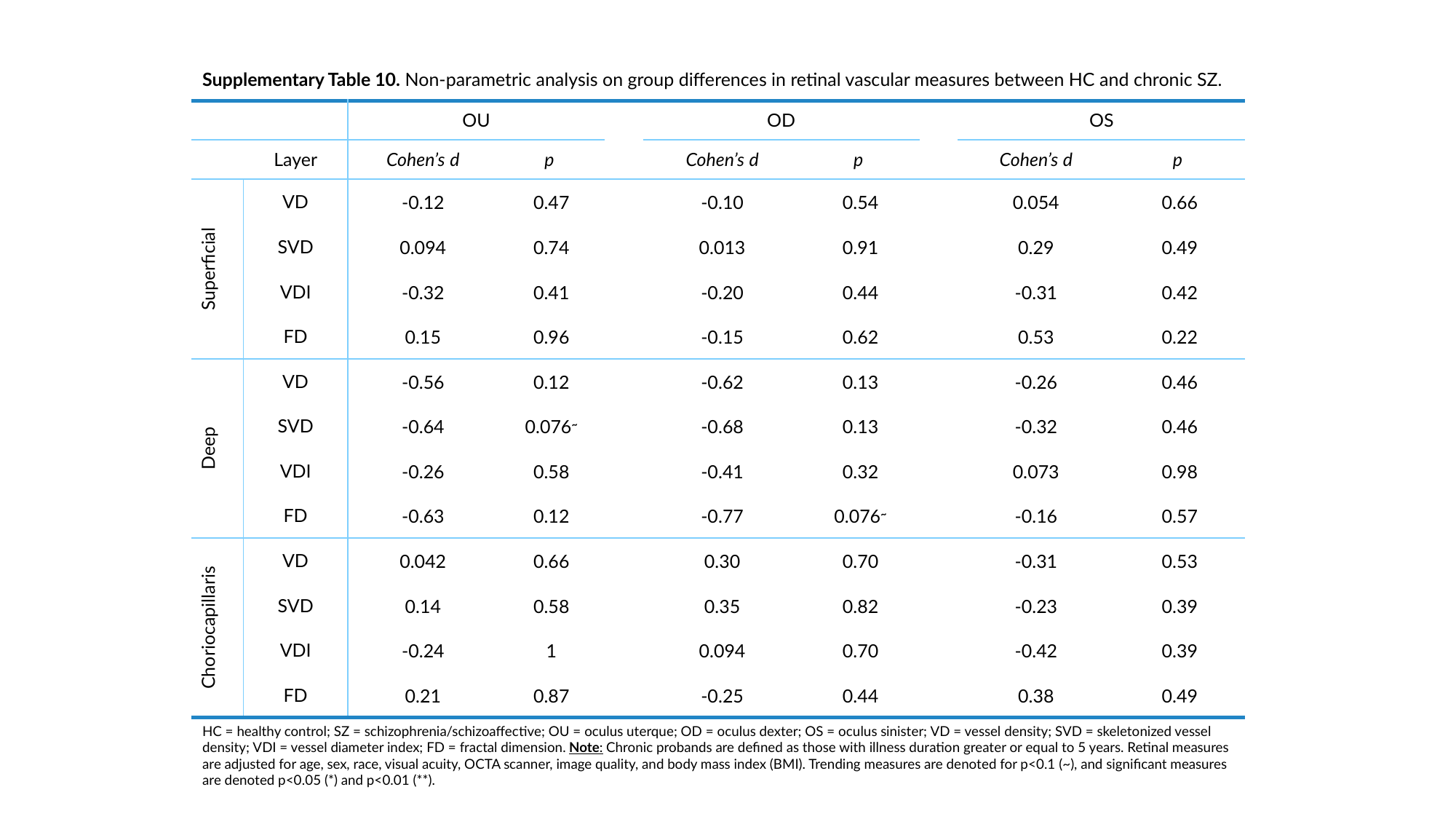

| Supplementary Table 10. Non-parametric analysis on group differences in retinal vascular measures between HC and chronic SZ. |  |  |  |  |  |  |  |  |  |
| --- | --- | --- | --- | --- | --- | --- | --- | --- | --- |
|  |  | OU |  |  | OD |  |  | OS |  |
|  | Layer | Cohen’s d | p |  | Cohen’s d | p |  | Cohen’s d | p |
| Superficial | VD | -0.12 | 0.47 |  | -0.10 | 0.54 |  | 0.054 | 0.66 |
|  | SVD | 0.094 | 0.74 |  | 0.013 | 0.91 |  | 0.29 | 0.49 |
|  | VDI | -0.32 | 0.41 |  | -0.20 | 0.44 |  | -0.31 | 0.42 |
|  | FD | 0.15 | 0.96 |  | -0.15 | 0.62 |  | 0.53 | 0.22 |
| Deep | VD | -0.56 | 0.12 |  | -0.62 | 0.13 |  | -0.26 | 0.46 |
|  | SVD | -0.64 | 0.076~ |  | -0.68 | 0.13 |  | -0.32 | 0.46 |
|  | VDI | -0.26 | 0.58 |  | -0.41 | 0.32 |  | 0.073 | 0.98 |
|  | FD | -0.63 | 0.12 |  | -0.77 | 0.076~ |  | -0.16 | 0.57 |
| Choriocapillaris | VD | 0.042 | 0.66 |  | 0.30 | 0.70 |  | -0.31 | 0.53 |
|  | SVD | 0.14 | 0.58 |  | 0.35 | 0.82 |  | -0.23 | 0.39 |
|  | VDI | -0.24 | 1 |  | 0.094 | 0.70 |  | -0.42 | 0.39 |
|  | FD | 0.21 | 0.87 |  | -0.25 | 0.44 |  | 0.38 | 0.49 |
| HC = healthy control; SZ = schizophrenia/schizoaffective; OU = oculus uterque; OD = oculus dexter; OS = oculus sinister; VD = vessel density; SVD = skeletonized vessel density; VDI = vessel diameter index; FD = fractal dimension. Note: Chronic probands are defined as those with illness duration greater or equal to 5 years. Retinal measures are adjusted for age, sex, race, visual acuity, OCTA scanner, image quality, and body mass index (BMI). Trending measures are denoted for p<0.1 (~), and significant measures are denoted p<0.05 (\*) and p<0.01 (\*\*). |  |  |  |  |  |  |  |  |  |